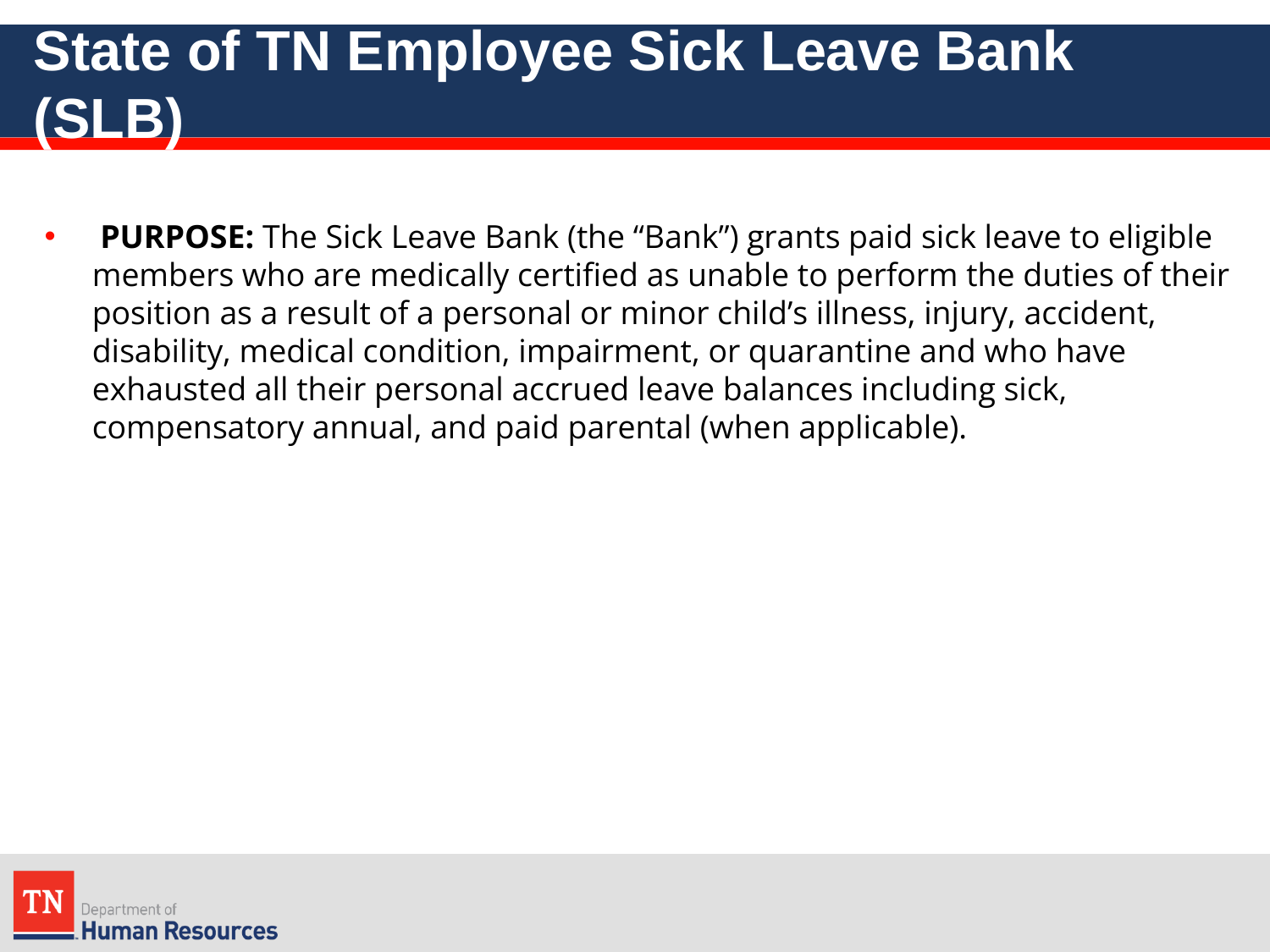

# State of TN Employee Sick Leave Bank (SLB)

 PURPOSE: The Sick Leave Bank (the “Bank”) grants paid sick leave to eligible members who are medically certified as unable to perform the duties of their position as a result of a personal or minor child’s illness, injury, accident, disability, medical condition, impairment, or quarantine and who have exhausted all their personal accrued leave balances including sick, compensatory annual, and paid parental (when applicable).